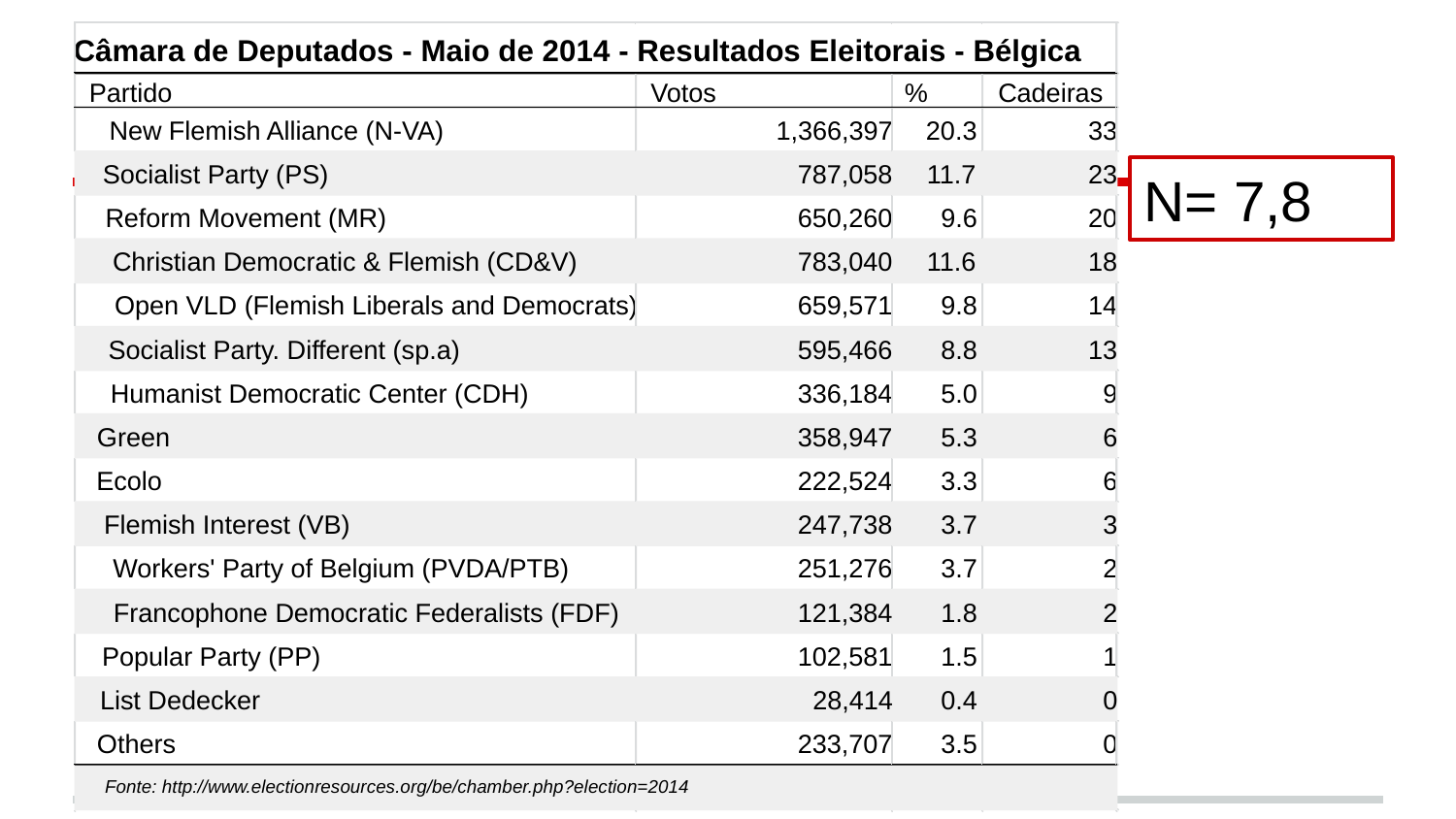

Câmara de Deputados - Maio de 2014 - Resultados Eleitorais - Bélgica

Partido
Votos
%
Cadeiras

 New Flemish Alliance (N-VA)
  1,366,397
 20.3
33

 Socialist Party (PS)
  787,058
 11.7
23

 Reform Movement (MR)
  650,260
 9.6
20

 Christian Democratic & Flemish (CD&V)
  783,040
 11.6
18

 Open VLD (Flemish Liberals and Democrats)
  659,571
 9.8
14

 Socialist Party. Different (sp.a)
  595,466
 8.8
13

 Humanist Democratic Center (CDH)
  336,184
 5.0
9

 Green
  358,947
 5.3
6

 Ecolo
  222,524
 3.3
6

 Flemish Interest (VB)
  247,738
 3.7
3

 Workers' Party of Belgium (PVDA/PTB)
  251,276
 3.7
2

 Francophone Democratic Federalists (FDF)
  121,384
 1.8
2

 Popular Party (PP)
  102,581
 1.5
1

 List Dedecker
  28,414
 0.4
0

 Others
  233,707
 3.5
0

Fonte: http://www.electionresources.org/be/chamber.php?election=2014

N= 7,8